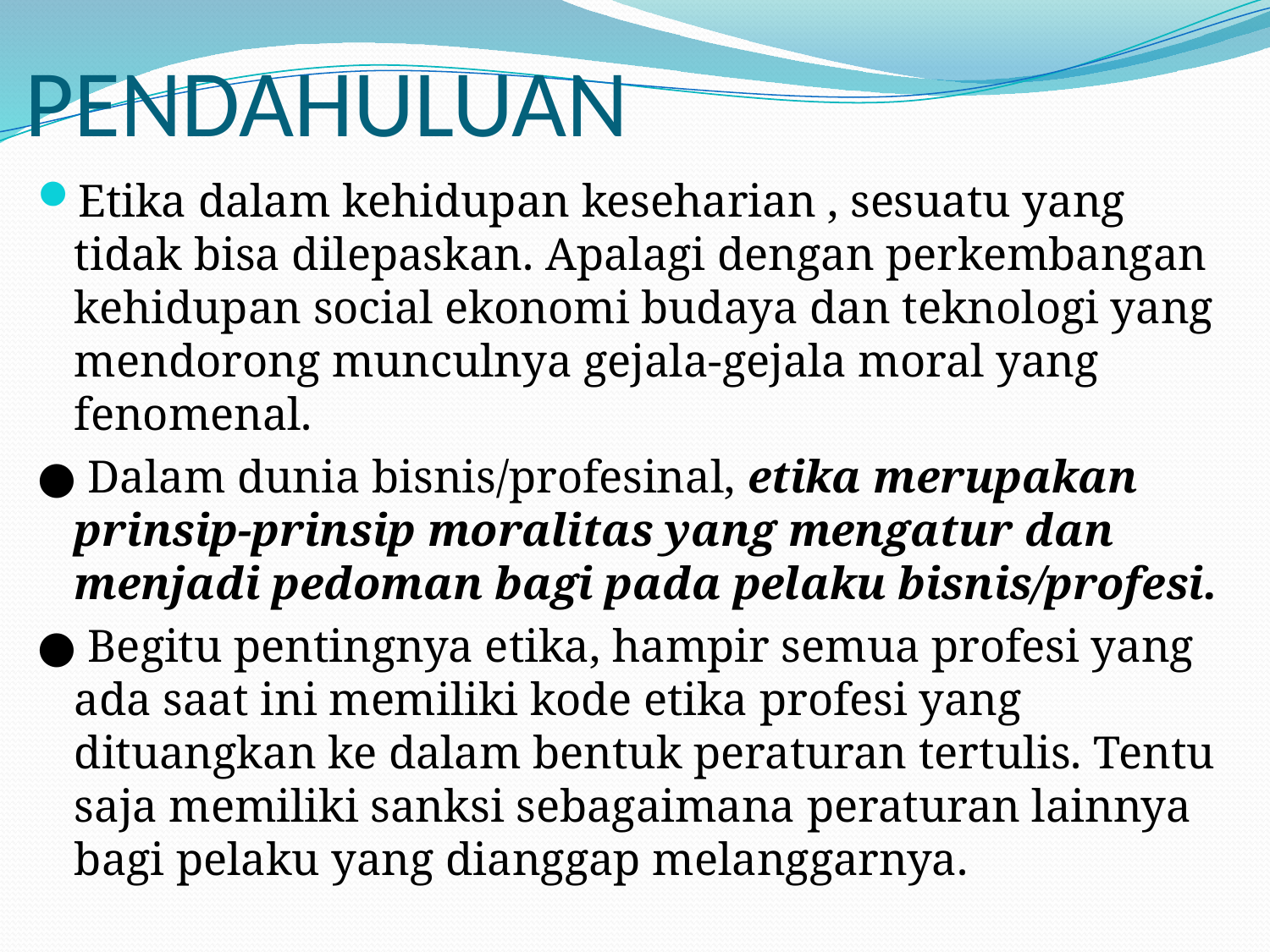

# PENDAHULUAN
Etika dalam kehidupan keseharian , sesuatu yang tidak bisa dilepaskan. Apalagi dengan perkembangan kehidupan social ekonomi budaya dan teknologi yang mendorong munculnya gejala-gejala moral yang fenomenal.
● Dalam dunia bisnis/profesinal, etika merupakan prinsip-prinsip moralitas yang mengatur dan menjadi pedoman bagi pada pelaku bisnis/profesi.
● Begitu pentingnya etika, hampir semua profesi yang ada saat ini memiliki kode etika profesi yang dituangkan ke dalam bentuk peraturan tertulis. Tentu saja memiliki sanksi sebagaimana peraturan lainnya bagi pelaku yang dianggap melanggarnya.